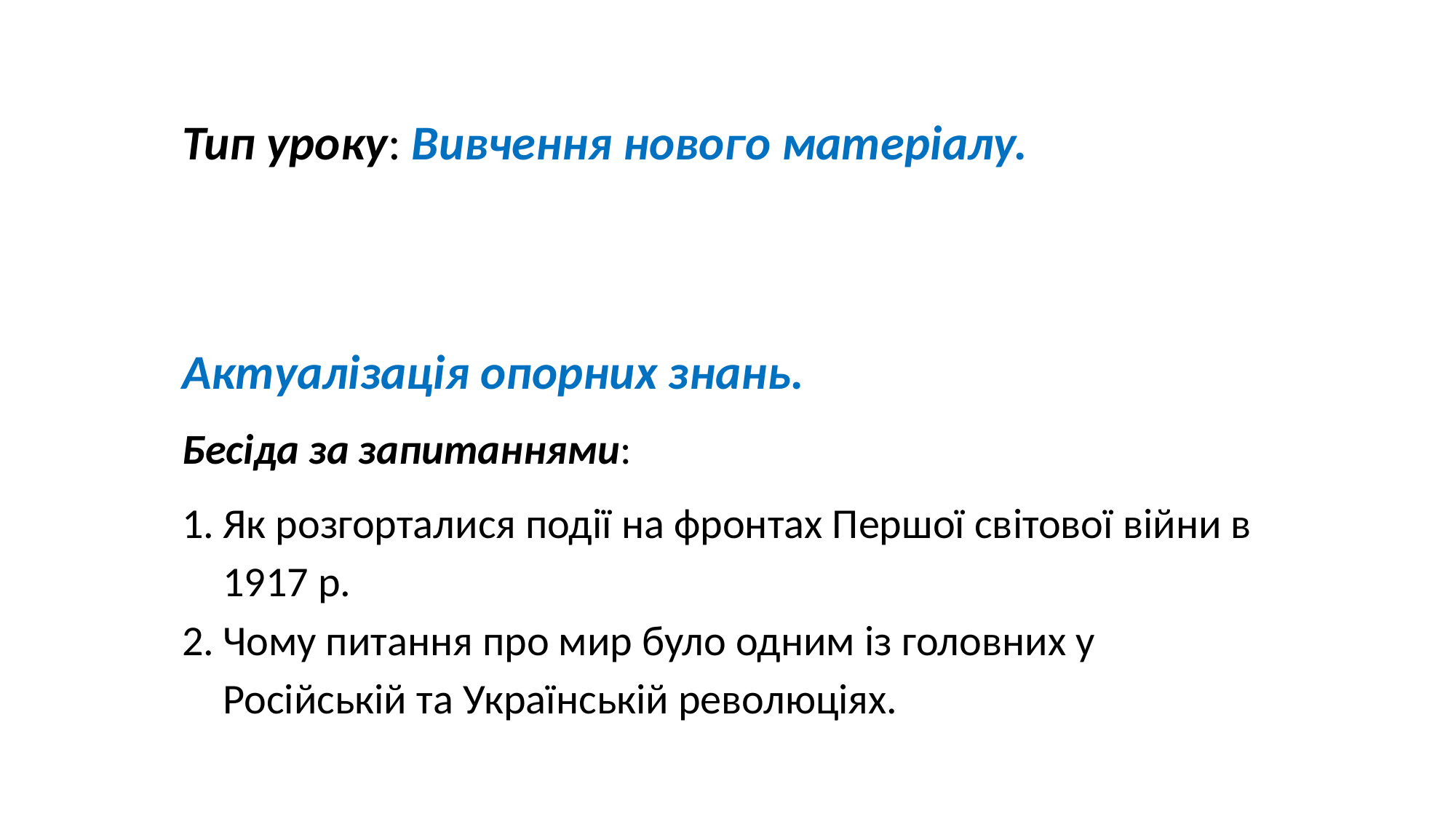

Тип уроку: Вивчення нового матеріалу.

Актуалізація опорних знань.
Бесіда за запитаннями:
Як розгорталися події на фронтах Першої світової війни в 1917 р.
Чому питання про мир було одним із головних у Російській та Українській революціях.